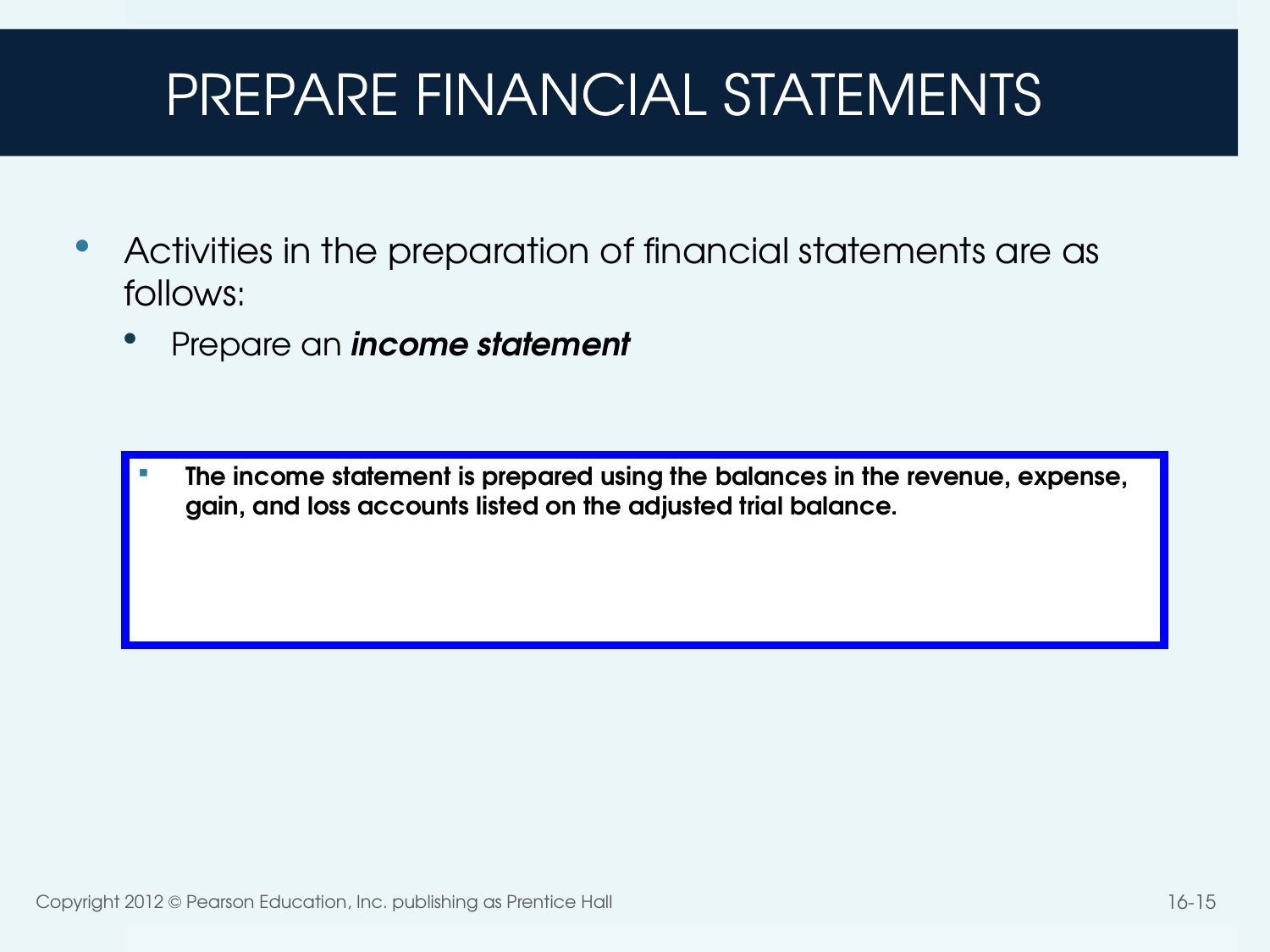

PREPARE FINANCIAL STATEMENTS
Activities in the preparation of financial statements are as follows:
Prepare an income statement
The income statement is prepared using the balances in the revenue, expense, gain, and loss accounts listed on the adjusted trial balance.
Copyright 2012 © Pearson Education, Inc. publishing as Prentice Hall
16-15